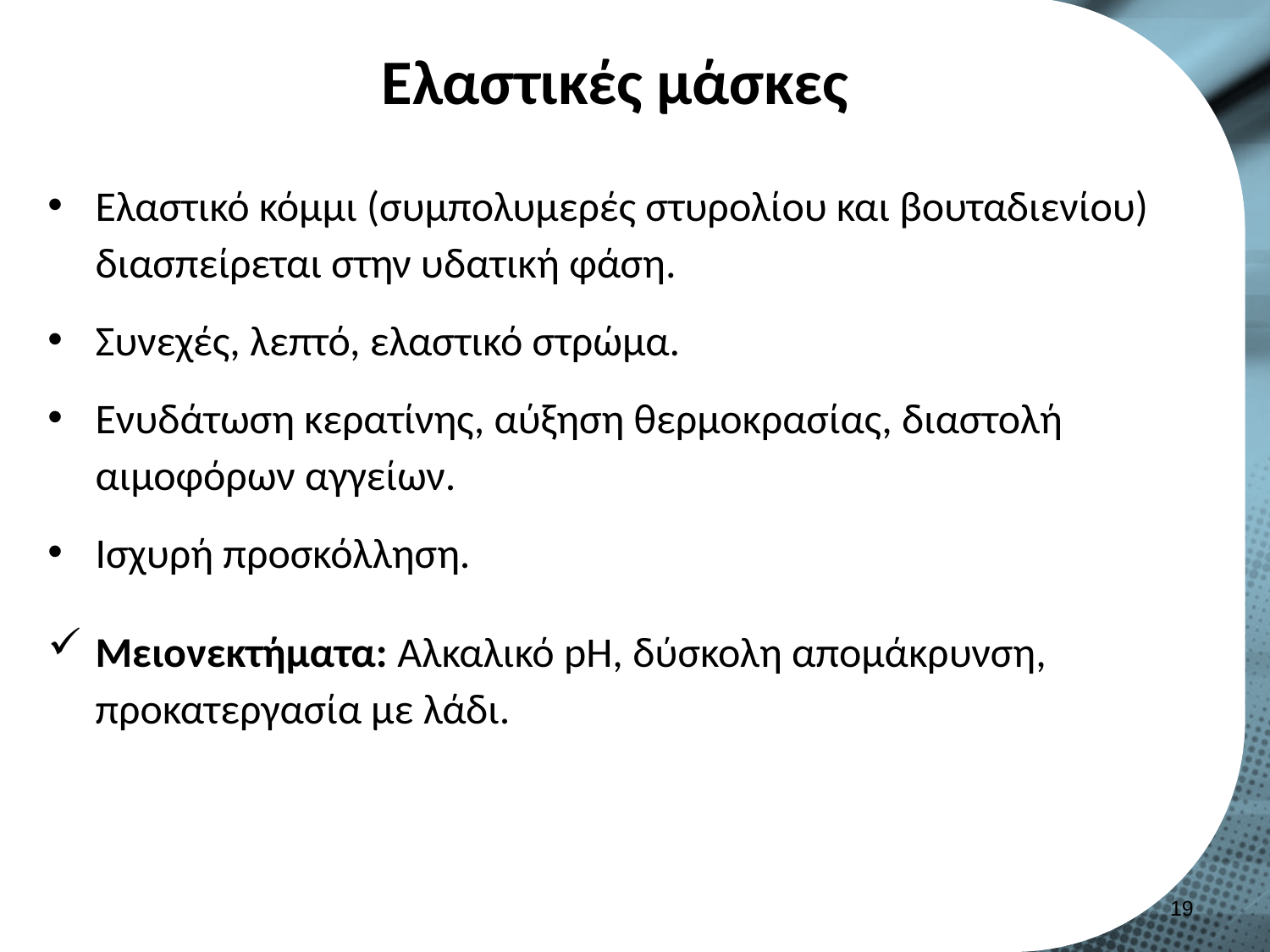

# Ελαστικές μάσκες
Ελαστικό κόμμι (συμπολυμερές στυρολίου και βουταδιενίου) διασπείρεται στην υδατική φάση.
Συνεχές, λεπτό, ελαστικό στρώμα.
Ενυδάτωση κερατίνης, αύξηση θερμοκρασίας, διαστολή αιμοφόρων αγγείων.
Ισχυρή προσκόλληση.
Μειονεκτήματα: Αλκαλικό pH, δύσκολη απομάκρυνση, προκατεργασία με λάδι.
19